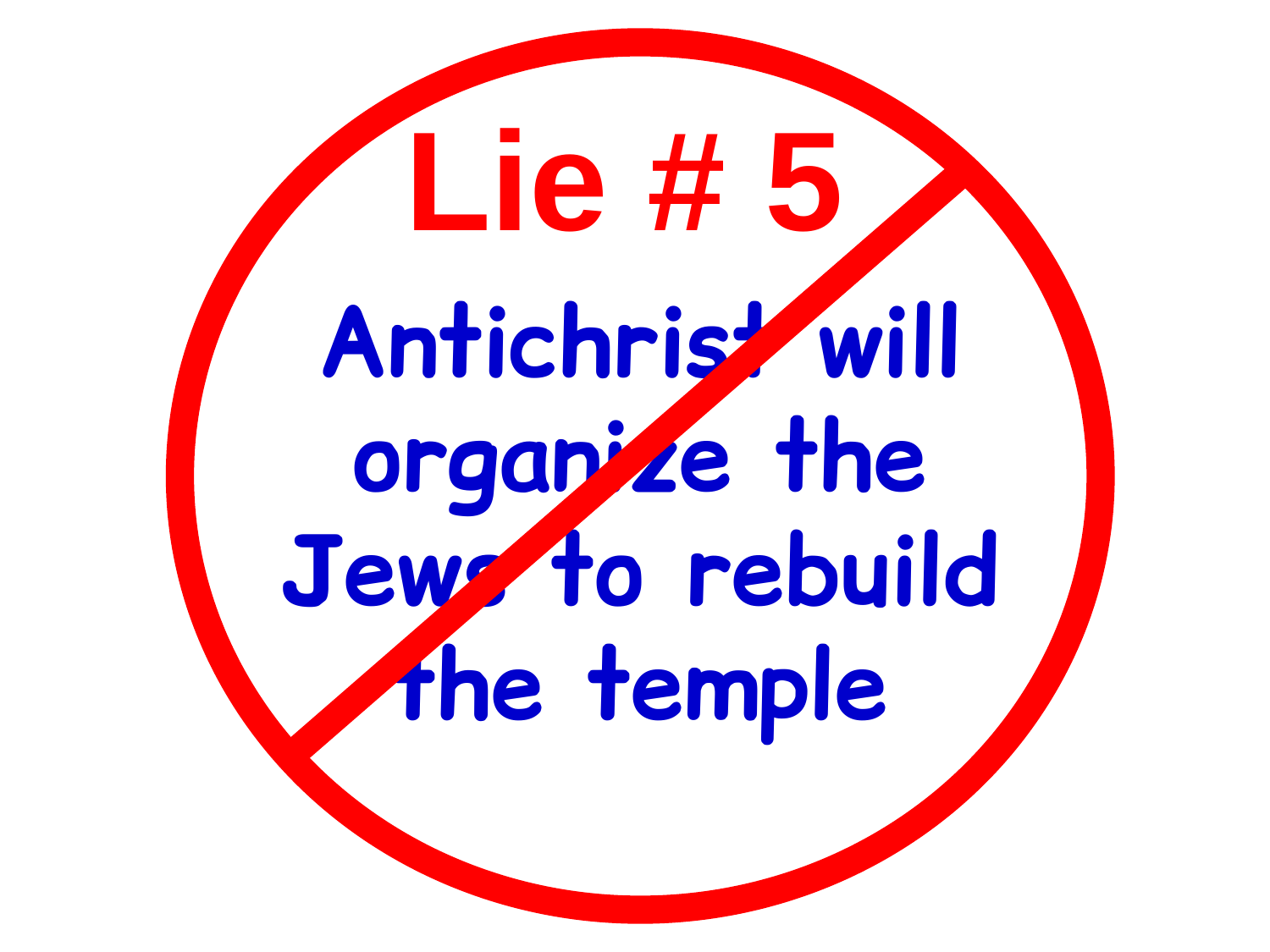

# Lie # 5
Antichrist will organize the Jews to rebuild the temple